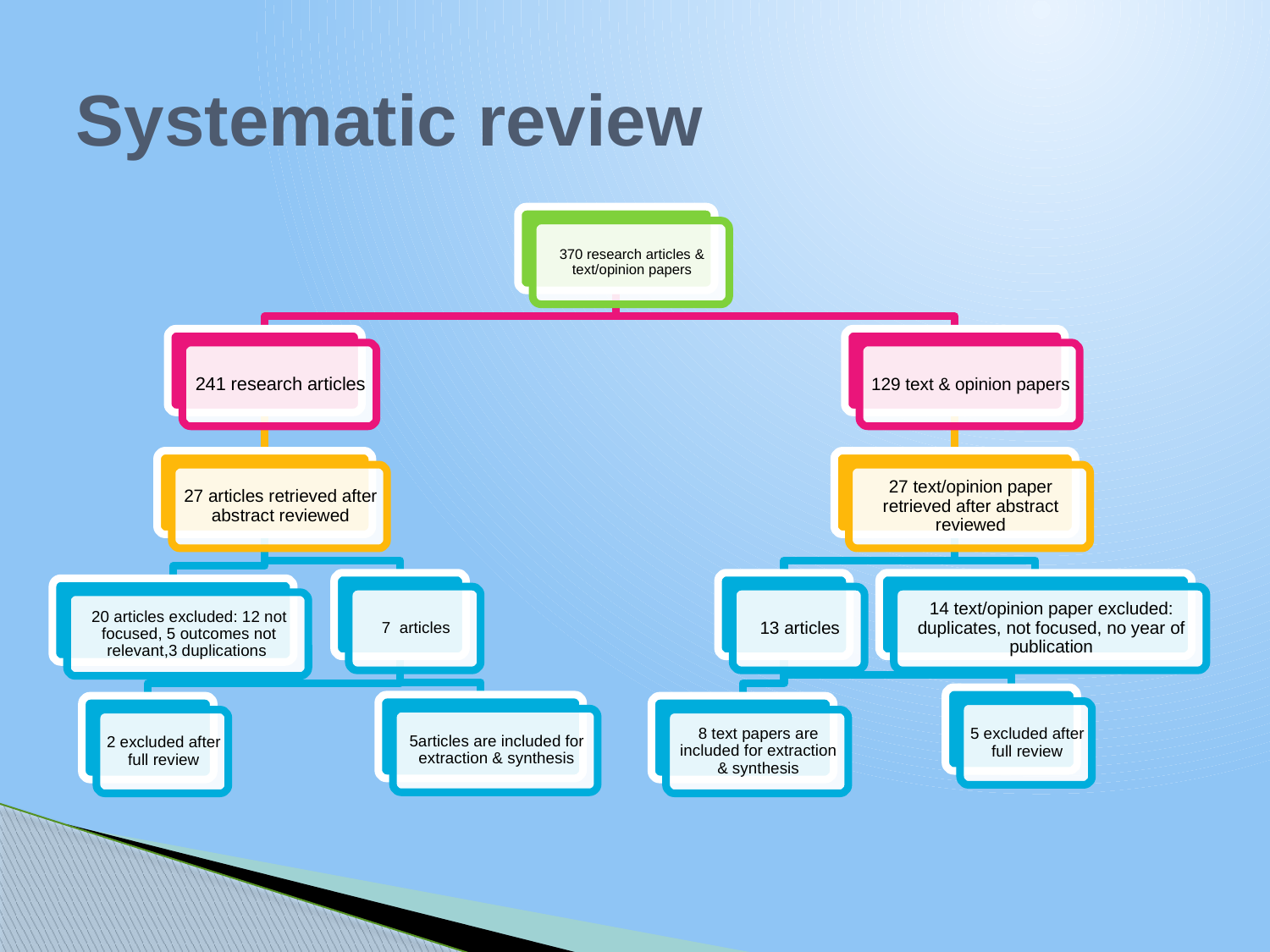

# Systematic review
370 research articles & text/opinion papers
241 research articles
27 articles retrieved after abstract reviewed
20 articles excluded: 12 not focused, 5 outcomes not relevant,3 duplications
7  articles
2 excluded after full review
5articles are included for extraction & synthesis
129 text & opinion papers
27 text/opinion paper retrieved after abstract reviewed
13 articles
8 text papers are included for extraction & synthesis
5 excluded after full review
14 text/opinion paper excluded: duplicates, not focused, no year of publication